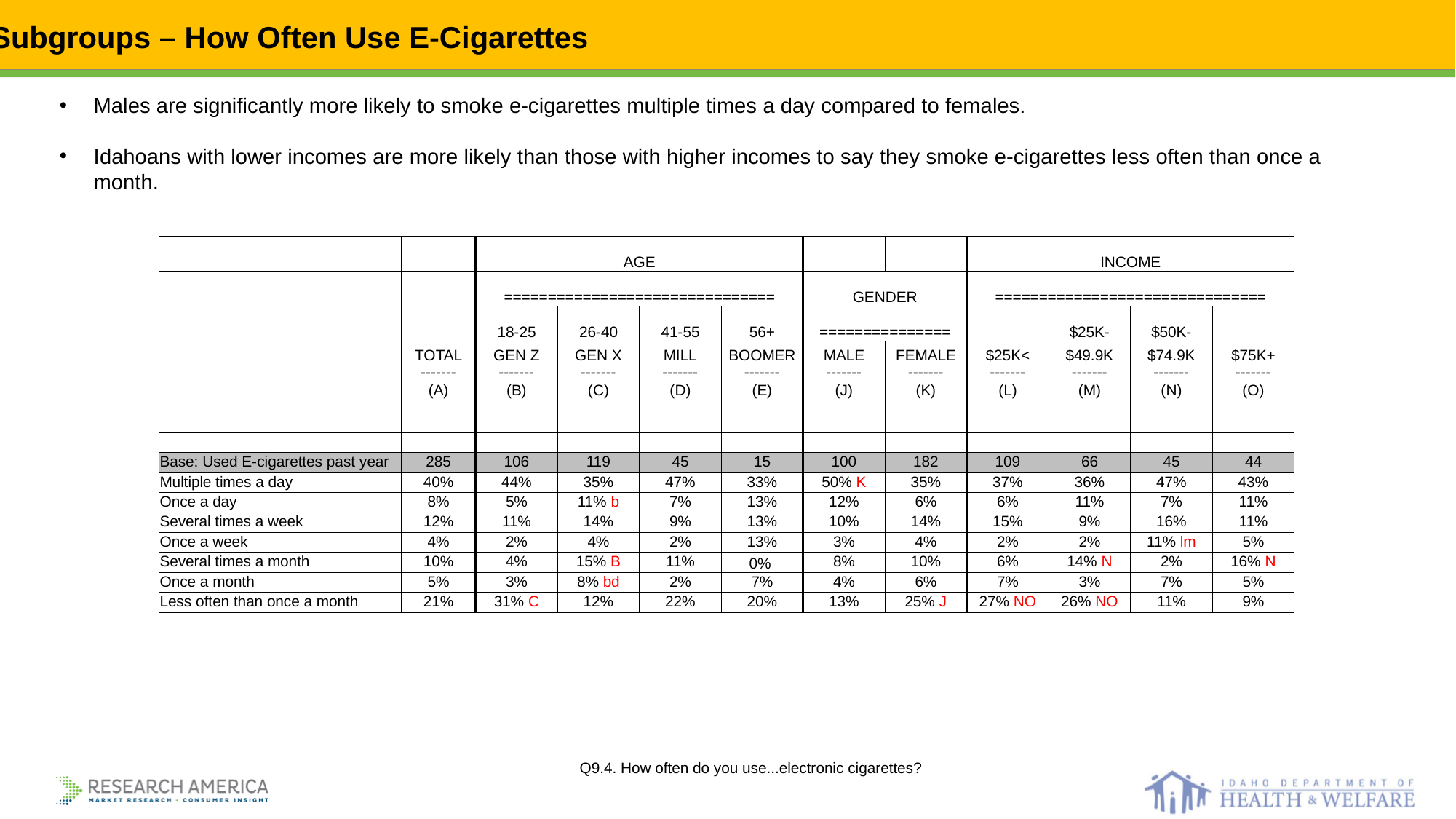

Subgroups – How Often Use E-Cigarettes
Males are significantly more likely to smoke e-cigarettes multiple times a day compared to females.

Idahoans with lower incomes are more likely than those with higher incomes to say they smoke e-cigarettes less often than once a month.

|  |  | AGE |  |  |  |  |  | INCOME |  |  |  |
| --- | --- | --- | --- | --- | --- | --- | --- | --- | --- | --- | --- |
|  |  | =============================== |  |  |  | GENDER |  | =============================== |  |  |  |
|  |  | 18-25 | 26-40 | 41-55 | 56+ | =============== |  |  | $25K- | $50K- |  |
|  | TOTAL ------- | GEN Z ------- | GEN X ------- | MILL ------- | BOOMER ------- | MALE ------- | FEMALE ------- | $25K< ------- | $49.9K ------- | $74.9K ------- | $75K+ ------- |
|  | (A) | (B) | (C) | (D) | (E) | (J) | (K) | (L) | (M) | (N) | (O) |
|  |  |  |  |  |  |  |  |  |  |  |  |
| Base: Used E-cigarettes past year | 285 | 106 | 119 | 45 | 15 | 100 | 182 | 109 | 66 | 45 | 44 |
| Multiple times a day | 40% | 44% | 35% | 47% | 33% | 50% K | 35% | 37% | 36% | 47% | 43% |
| Once a day | 8% | 5% | 11% b | 7% | 13% | 12% | 6% | 6% | 11% | 7% | 11% |
| Several times a week | 12% | 11% | 14% | 9% | 13% | 10% | 14% | 15% | 9% | 16% | 11% |
| Once a week | 4% | 2% | 4% | 2% | 13% | 3% | 4% | 2% | 2% | 11% lm | 5% |
| Several times a month | 10% | 4% | 15% B | 11% | 0% | 8% | 10% | 6% | 14% N | 2% | 16% N |
| Once a month | 5% | 3% | 8% bd | 2% | 7% | 4% | 6% | 7% | 3% | 7% | 5% |
| Less often than once a month | 21% | 31% C | 12% | 22% | 20% | 13% | 25% J | 27% NO | 26% NO | 11% | 9% |
| Q9.4. How often do you use...electronic cigarettes? |
| --- |
|  |
|  |